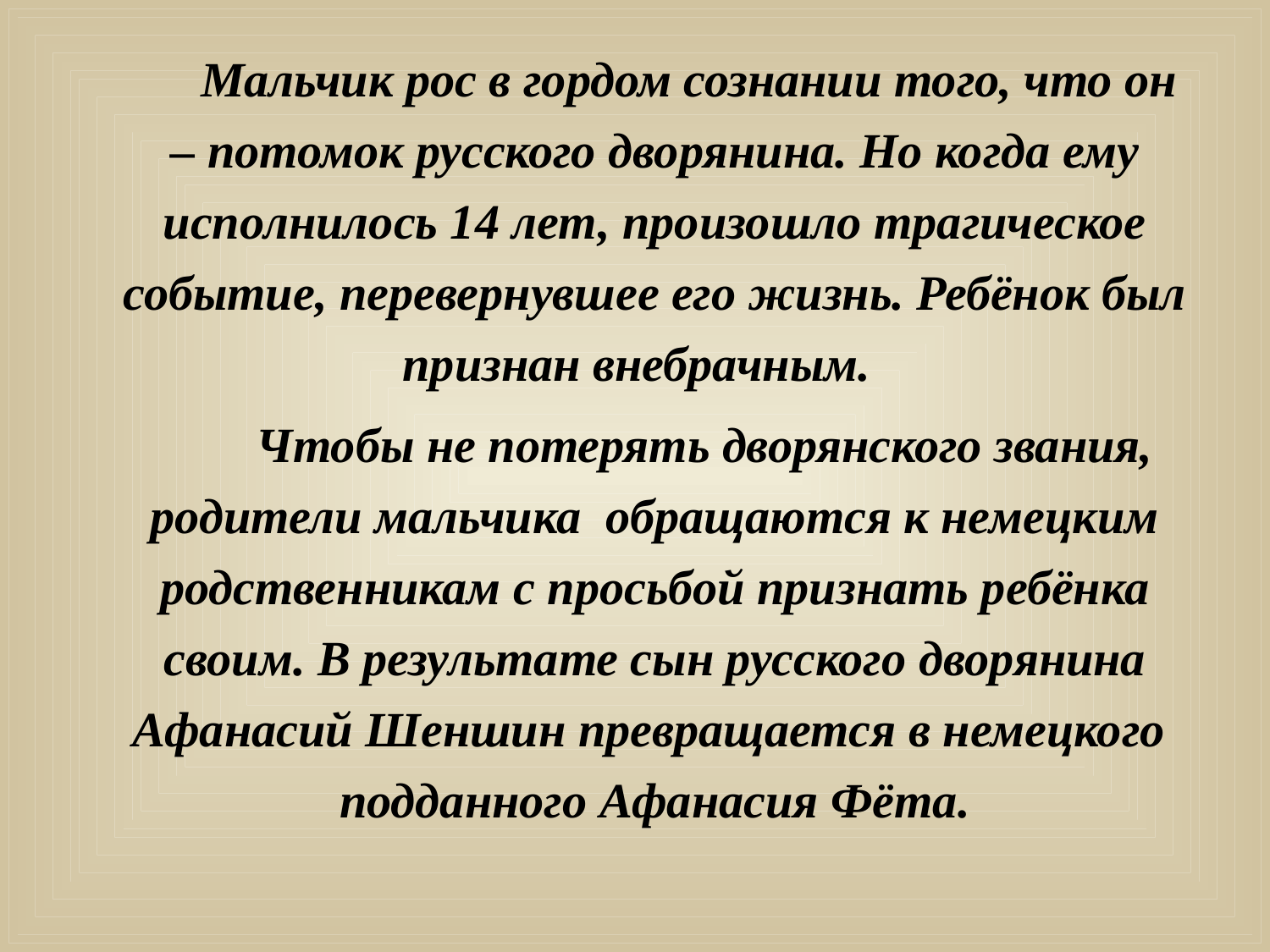

Мальчик рос в гордом сознании того, что он – потомок русского дворянина. Но когда ему исполнилось 14 лет, произошло трагическое событие, перевернувшее его жизнь. Ребёнок был признан внебрачным.
            Чтобы не потерять дворянского звания, родители мальчика  обращаются к немецким родственникам с просьбой признать ребёнка своим. В результате сын русского дворянина Афанасий Шеншин превращается в немецкого  подданного Афанасия Фёта.